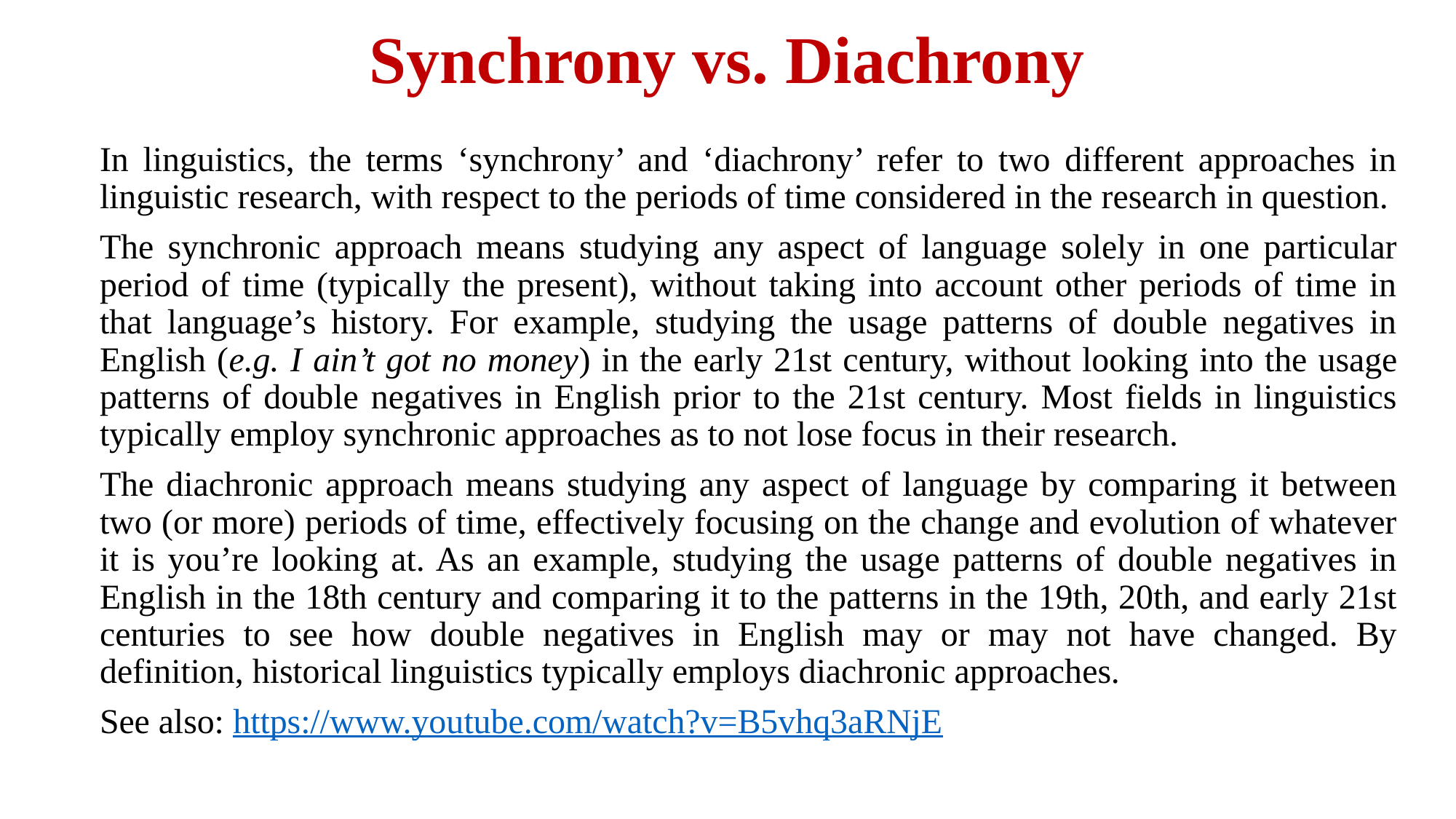

# Synchrony vs. Diachrony
In linguistics, the terms ‘synchrony’ and ‘diachrony’ refer to two different approaches in linguistic research, with respect to the periods of time considered in the research in question.
The synchronic approach means studying any aspect of language solely in one particular period of time (typically the present), without taking into account other periods of time in that language’s history. For example, studying the usage patterns of double negatives in English (e.g. I ain’t got no money) in the early 21st century, without looking into the usage patterns of double negatives in English prior to the 21st century. Most fields in linguistics typically employ synchronic approaches as to not lose focus in their research.
The diachronic approach means studying any aspect of language by comparing it between two (or more) periods of time, effectively focusing on the change and evolution of whatever it is you’re looking at. As an example, studying the usage patterns of double negatives in English in the 18th century and comparing it to the patterns in the 19th, 20th, and early 21st centuries to see how double negatives in English may or may not have changed. By definition, historical linguistics typically employs diachronic approaches.
See also: https://www.youtube.com/watch?v=B5vhq3aRNjE